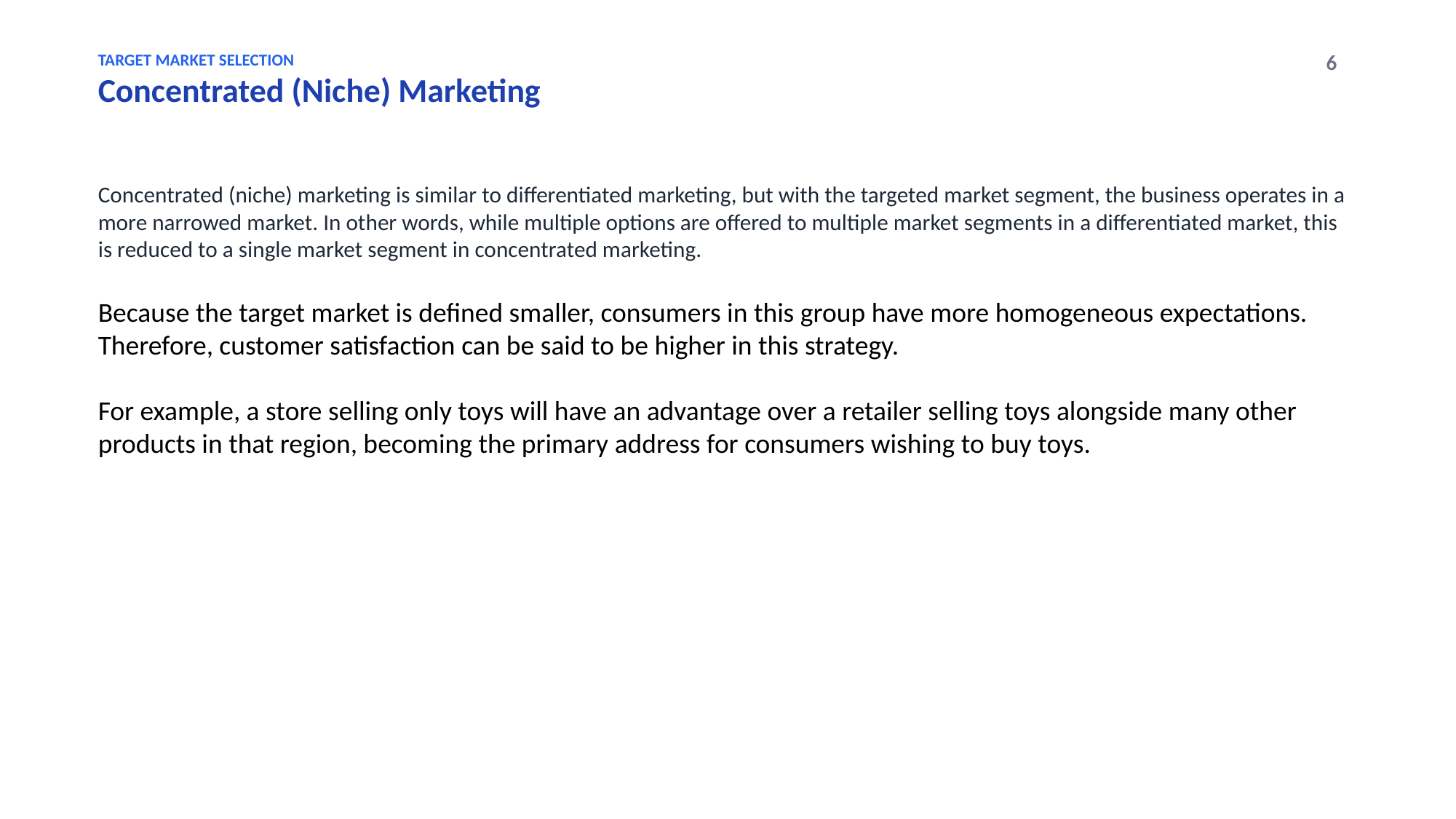

TARGET MARKET SELECTION
Concentrated (Niche) Marketing
6
Concentrated (niche) marketing is similar to differentiated marketing, but with the targeted market segment, the business operates in a more narrowed market. In other words, while multiple options are offered to multiple market segments in a differentiated market, this is reduced to a single market segment in concentrated marketing.

Because the target market is defined smaller, consumers in this group have more homogeneous expectations. Therefore, customer satisfaction can be said to be higher in this strategy.

For example, a store selling only toys will have an advantage over a retailer selling toys alongside many other products in that region, becoming the primary address for consumers wishing to buy toys.